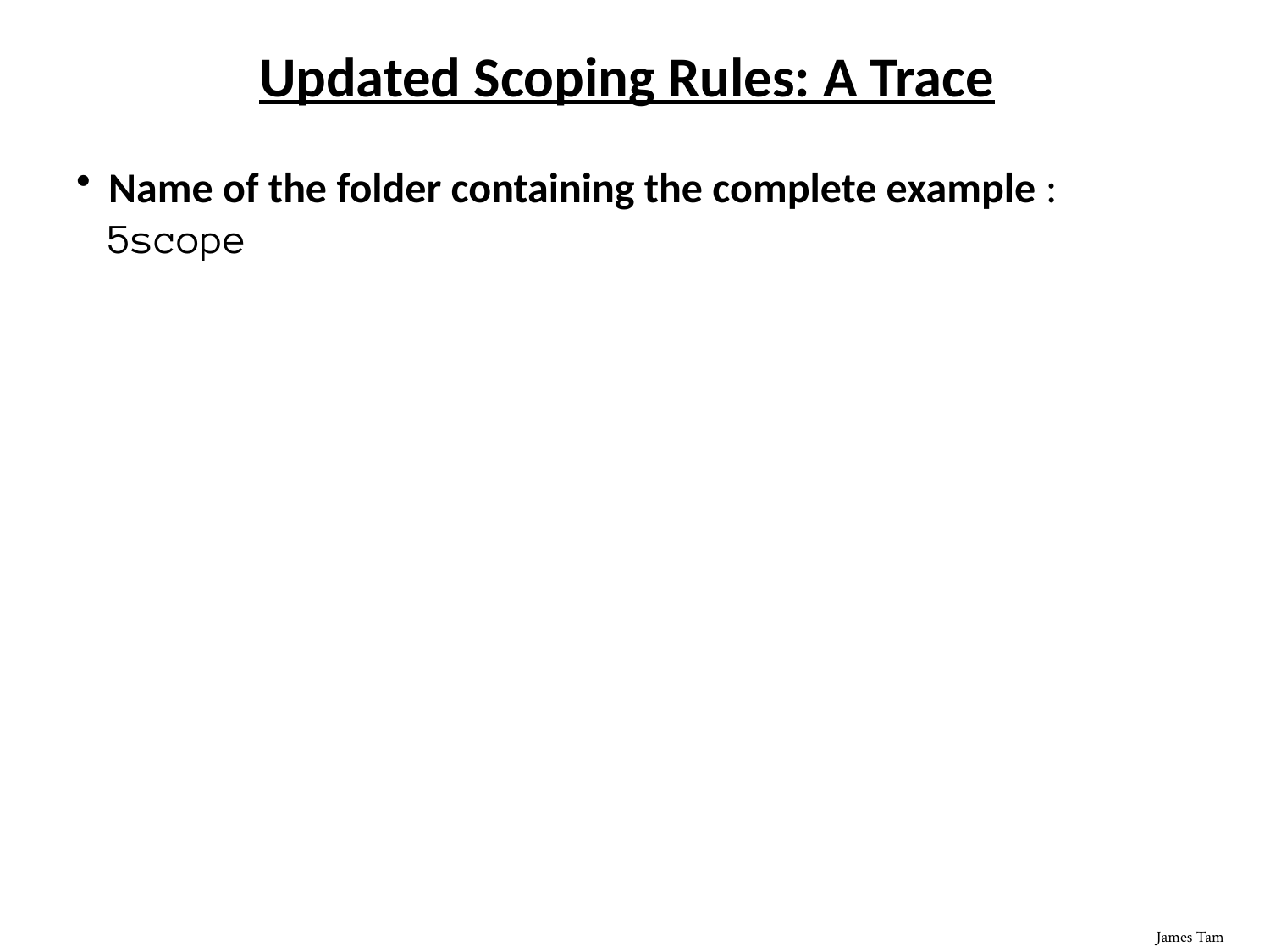

# Updated Scoping Rules: A Trace
Name of the folder containing the complete example : 5scope